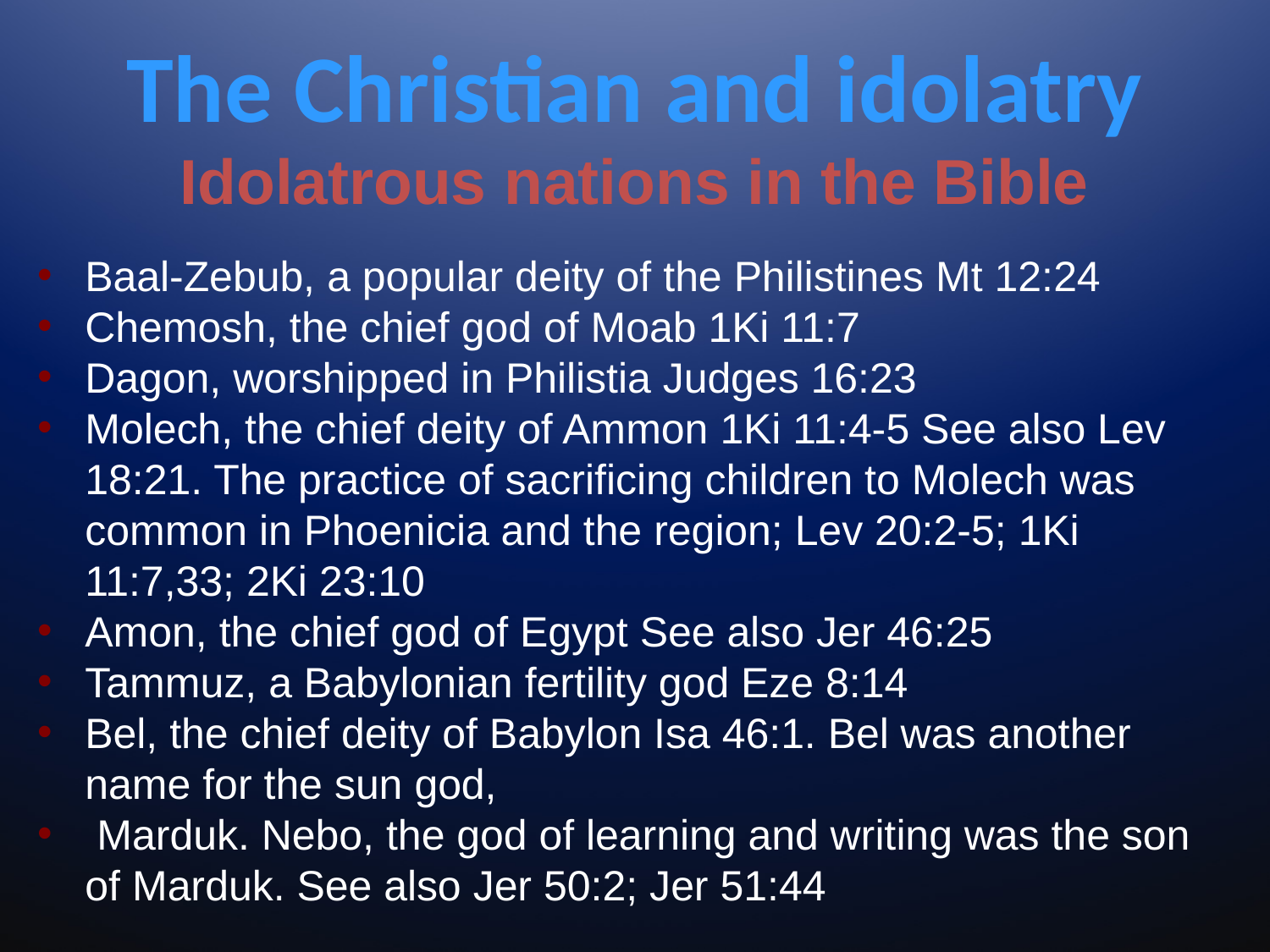

# The Christian and idolatry Idolatrous nations in the Bible

Baal-Zebub, a popular deity of the Philistines Mt 12:24
Chemosh, the chief god of Moab 1Ki 11:7
Dagon, worshipped in Philistia Judges 16:23
Molech, the chief deity of Ammon 1Ki 11:4-5 See also Lev 18:21. The practice of sacrificing children to Molech was common in Phoenicia and the region; Lev 20:2-5; 1Ki 11:7,33; 2Ki 23:10
Amon, the chief god of Egypt See also Jer 46:25
Tammuz, a Babylonian fertility god Eze 8:14
Bel, the chief deity of Babylon Isa 46:1. Bel was another name for the sun god,
 Marduk. Nebo, the god of learning and writing was the son of Marduk. See also Jer 50:2; Jer 51:44